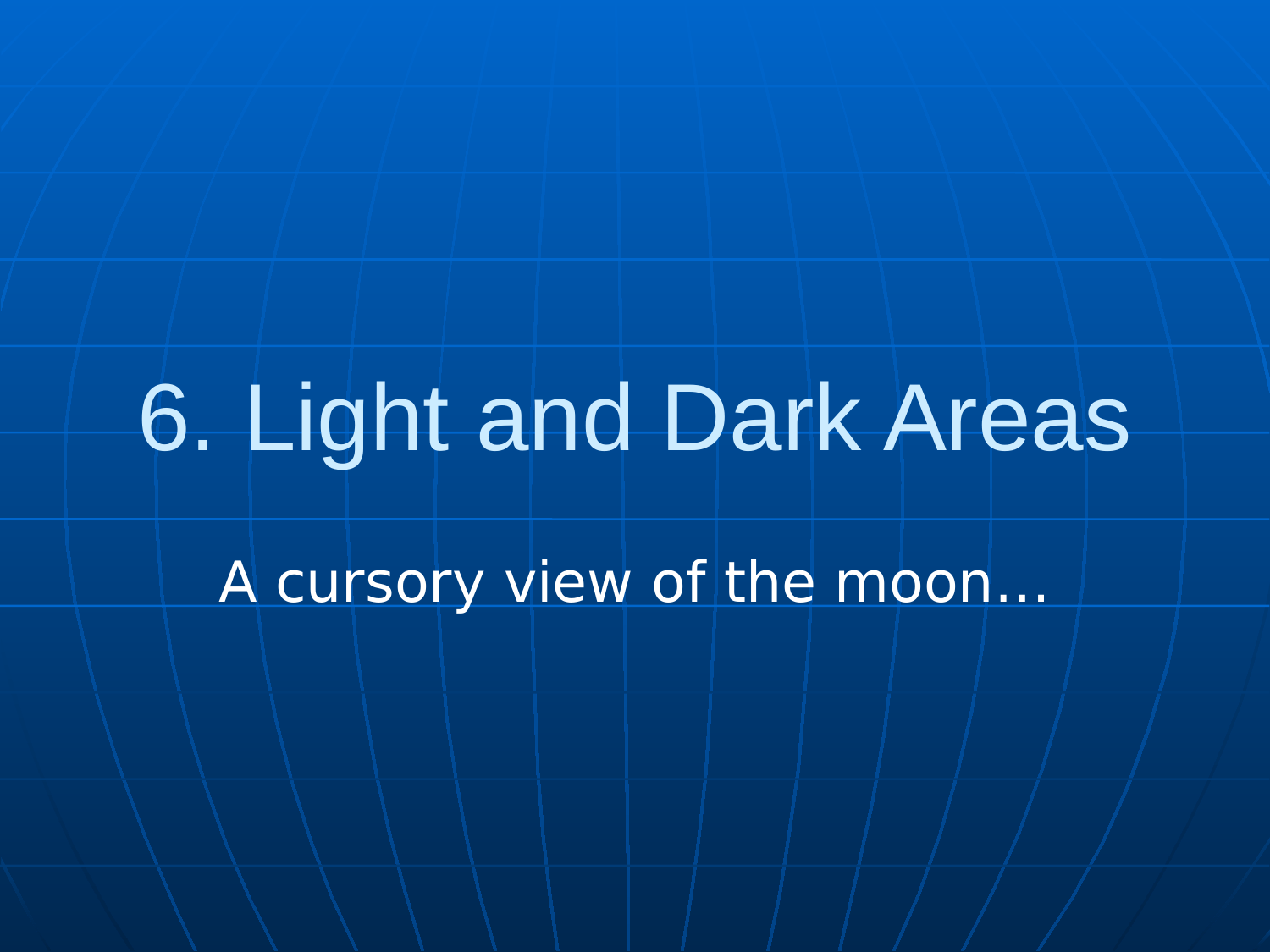

# 6. Light and Dark Areas
A cursory view of the moon…